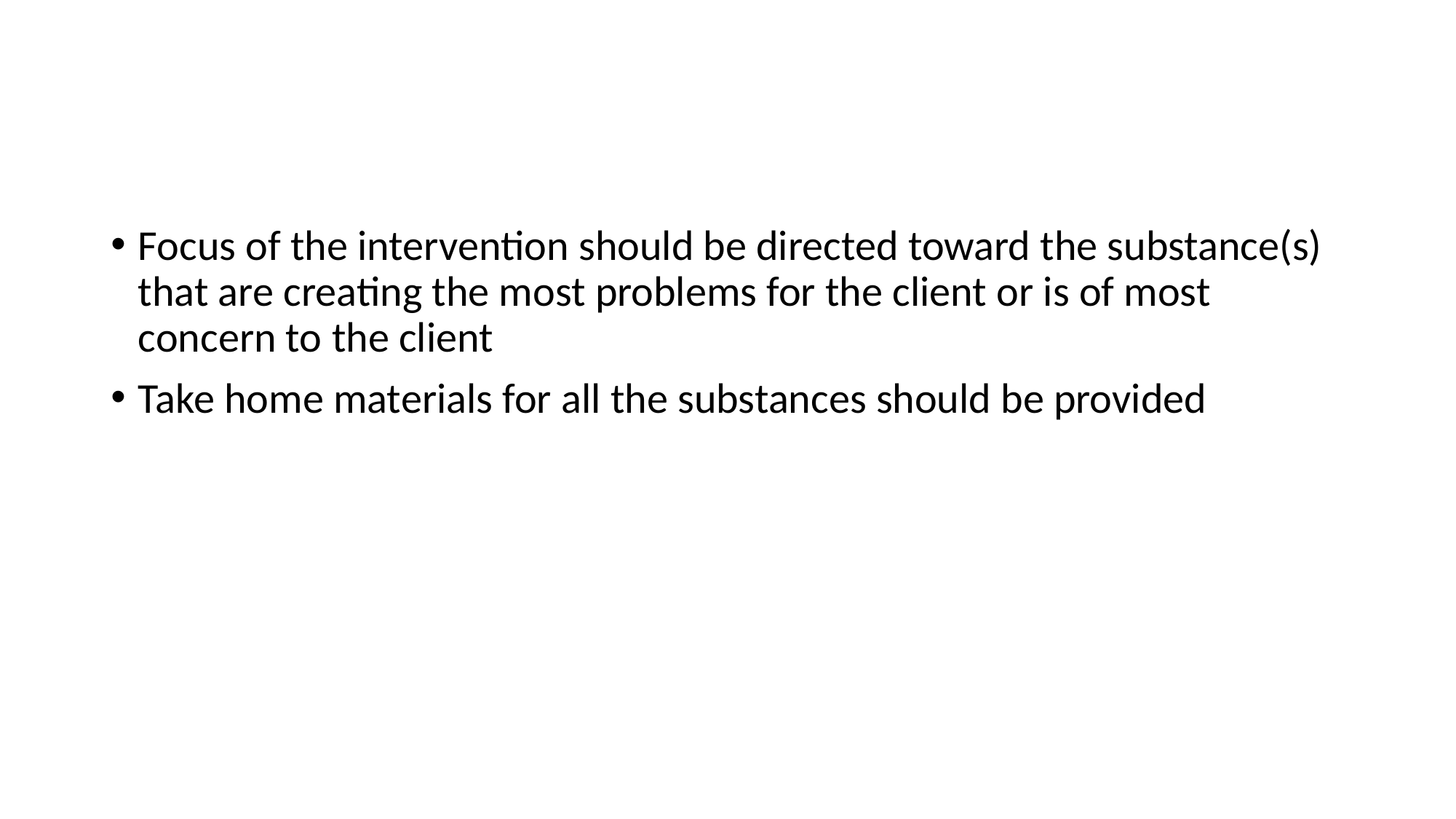

#
Focus of the intervention should be directed toward the substance(s) that are creating the most problems for the client or is of most concern to the client
Take home materials for all the substances should be provided